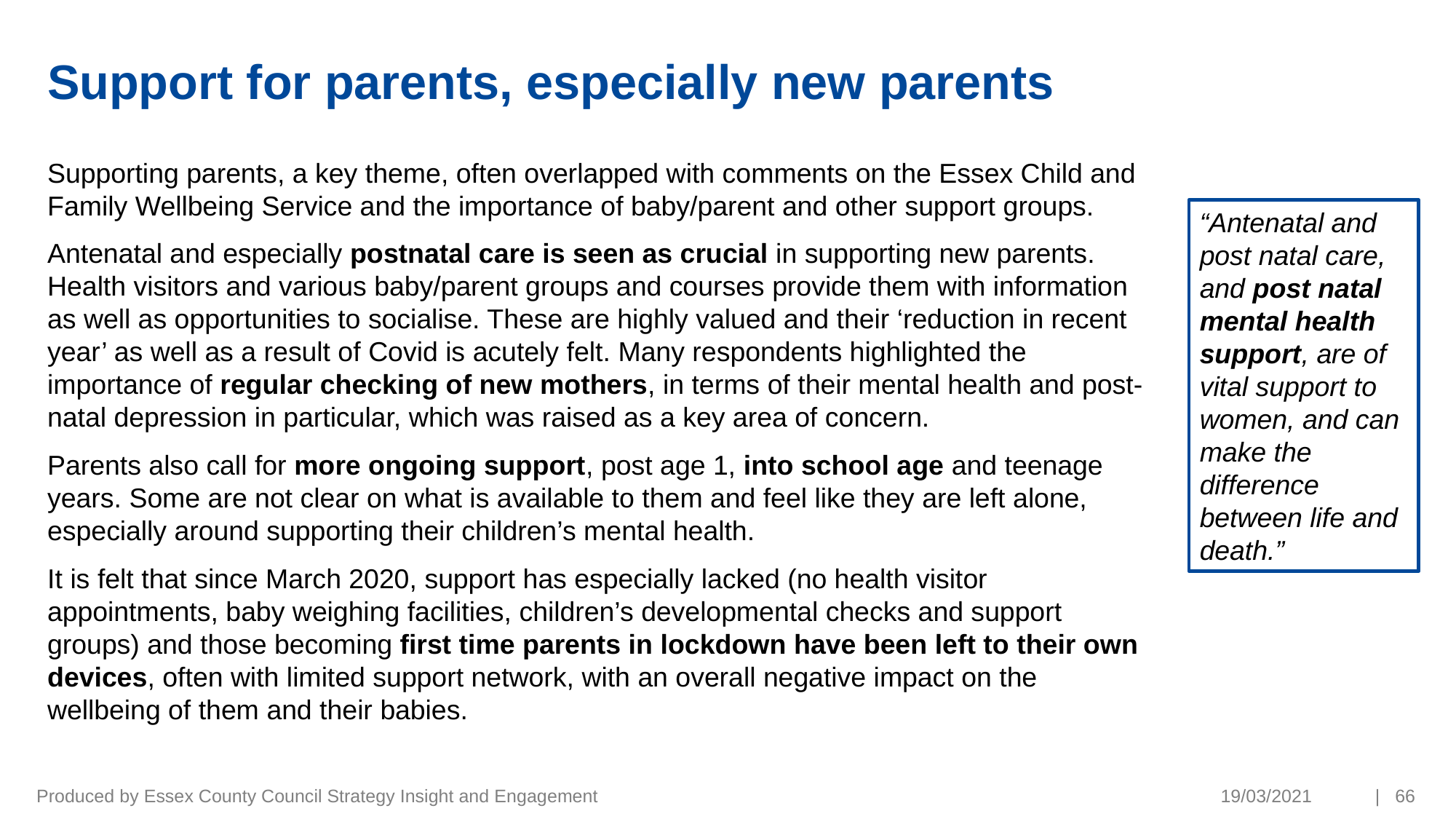

# Support for parents, especially new parents
Supporting parents, a key theme, often overlapped with comments on the Essex Child and Family Wellbeing Service and the importance of baby/parent and other support groups.
Antenatal and especially postnatal care is seen as crucial in supporting new parents. Health visitors and various baby/parent groups and courses provide them with information as well as opportunities to socialise. These are highly valued and their ‘reduction in recent year’ as well as a result of Covid is acutely felt. Many respondents highlighted the importance of regular checking of new mothers, in terms of their mental health and post-natal depression in particular, which was raised as a key area of concern.
Parents also call for more ongoing support, post age 1, into school age and teenage years. Some are not clear on what is available to them and feel like they are left alone, especially around supporting their children’s mental health.
It is felt that since March 2020, support has especially lacked (no health visitor appointments, baby weighing facilities, children’s developmental checks and support groups) and those becoming first time parents in lockdown have been left to their own devices, often with limited support network, with an overall negative impact on the wellbeing of them and their babies.
“Antenatal and post natal care, and post natal mental health support, are of vital support to women, and can make the difference between life and death.”
Produced by Essex County Council Strategy Insight and Engagement
19/03/2021
|   66